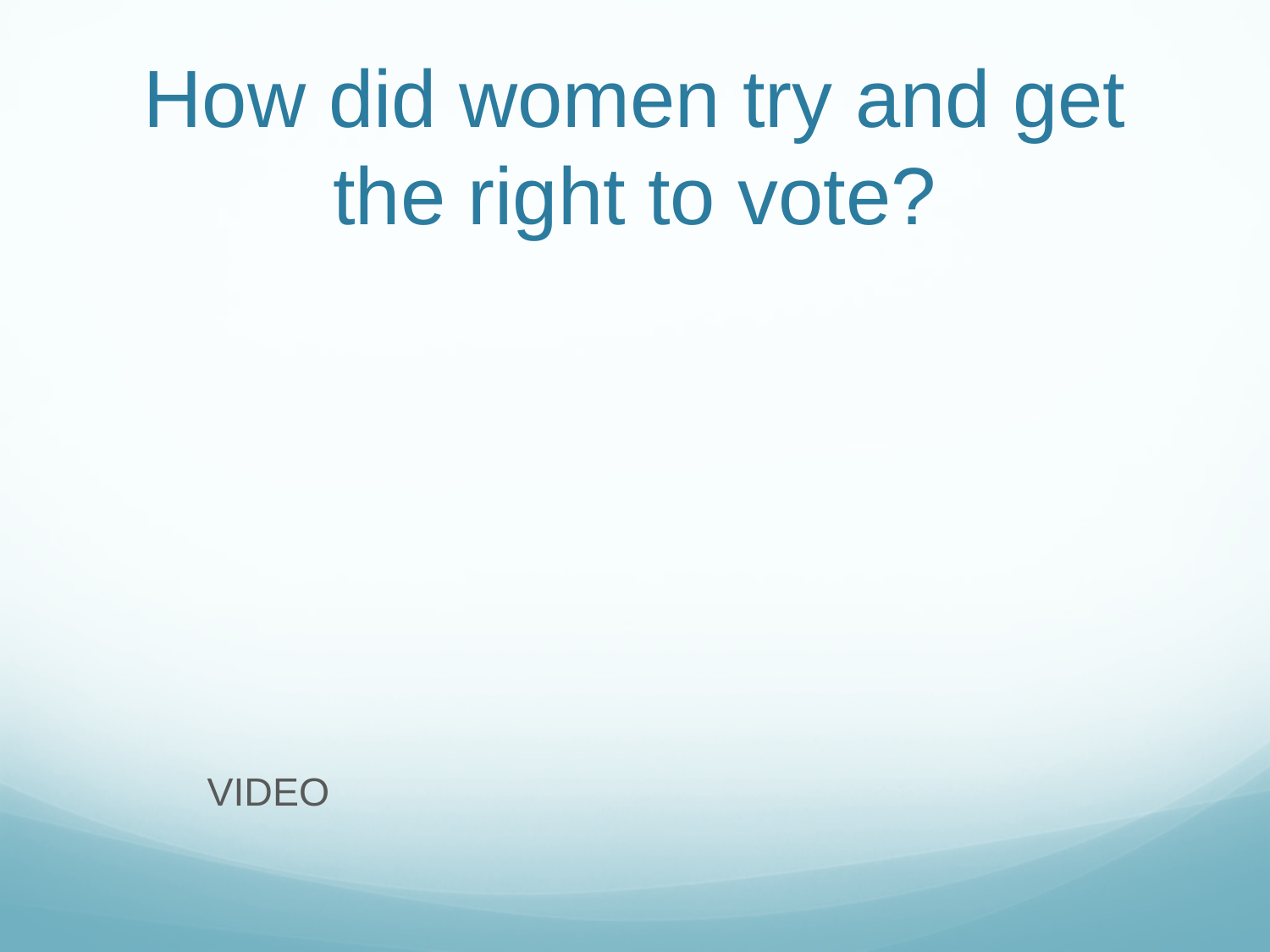

# How did women try and get the right to vote?

				VIDEO